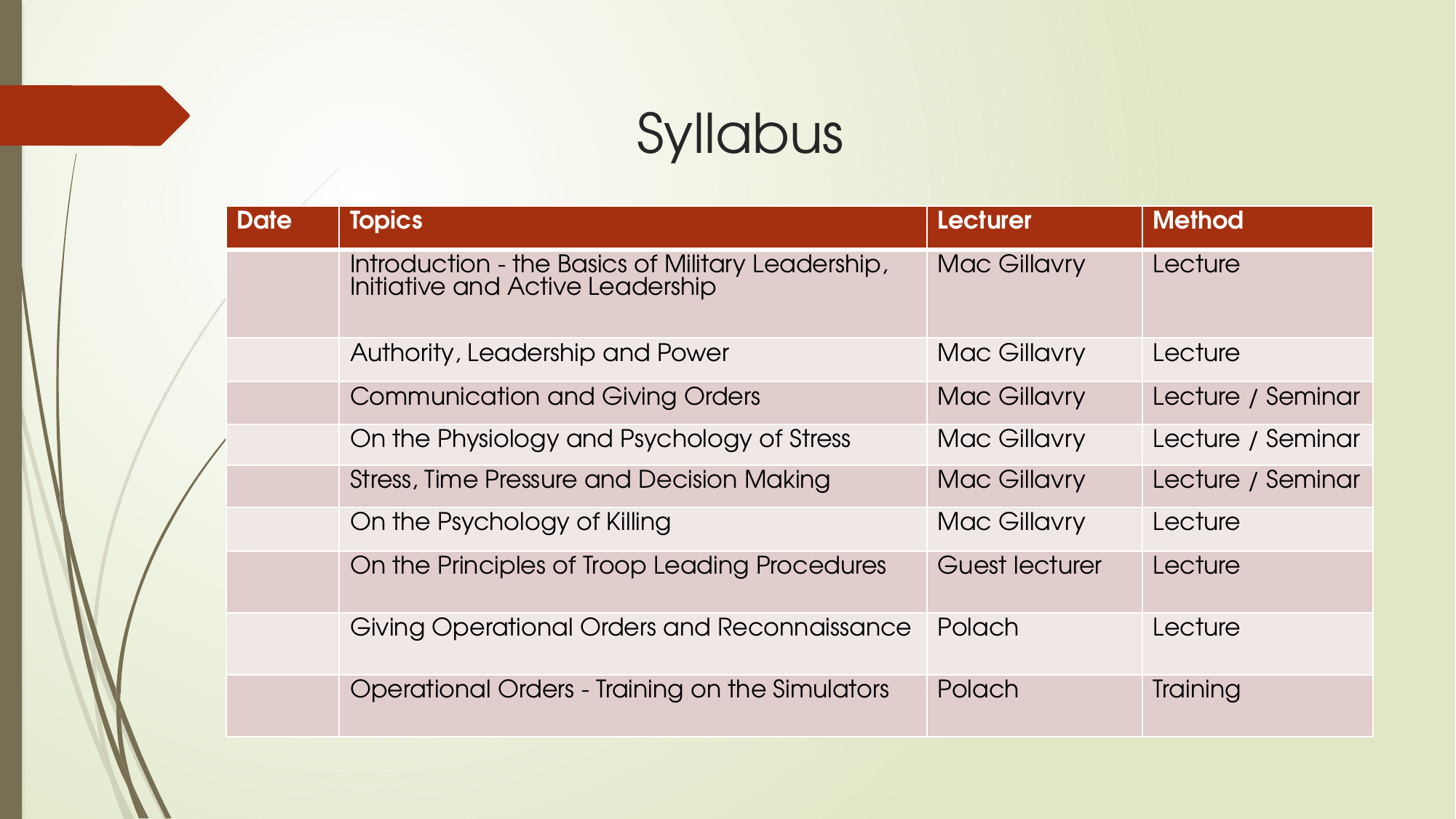

# Syllabus
| Date | Topics | Lecturer | Method |
| --- | --- | --- | --- |
|  | Introduction - the Basics of Military Leadership, Initiative and Active Leadership | Mac Gillavry | Lecture |
|  | Authority, Leadership and Power | Mac Gillavry | Lecture |
|  | Communication and Giving Orders | Mac Gillavry | Lecture / Seminar |
|  | On the Physiology and Psychology of Stress | Mac Gillavry | Lecture / Seminar |
|  | Stress, Time Pressure and Decision Making | Mac Gillavry | Lecture / Seminar |
|  | On the Psychology of Killing | Mac Gillavry | Lecture |
|  | On the Principles of Troop Leading Procedures | Guest lecturer | Lecture |
|  | Giving Operational Orders and Reconnaissance | Polach | Lecture |
|  | Operational Orders - Training on the Simulators | Polach | Training |